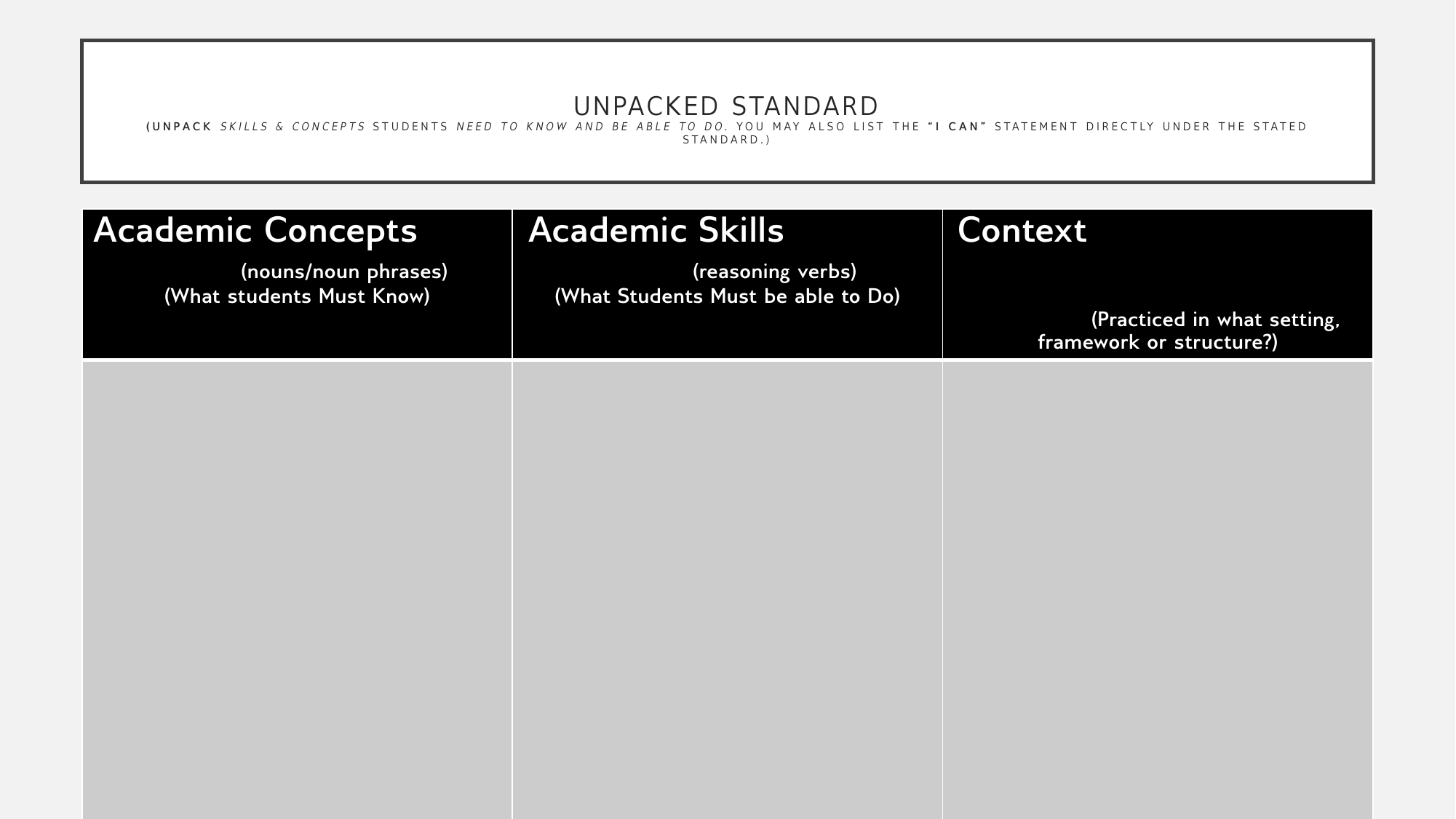

# Unpacked Standard (Unpack skills & concepts students need to know and be able to do. You may also list the “I can” statement directly under the stated standard.)
| Academic Concepts (nouns/noun phrases) (What students Must Know) | Academic Skills (reasoning verbs) (What Students Must be able to Do) | Context (Practiced in what setting, framework or structure?) |
| --- | --- | --- |
|  |  |  |